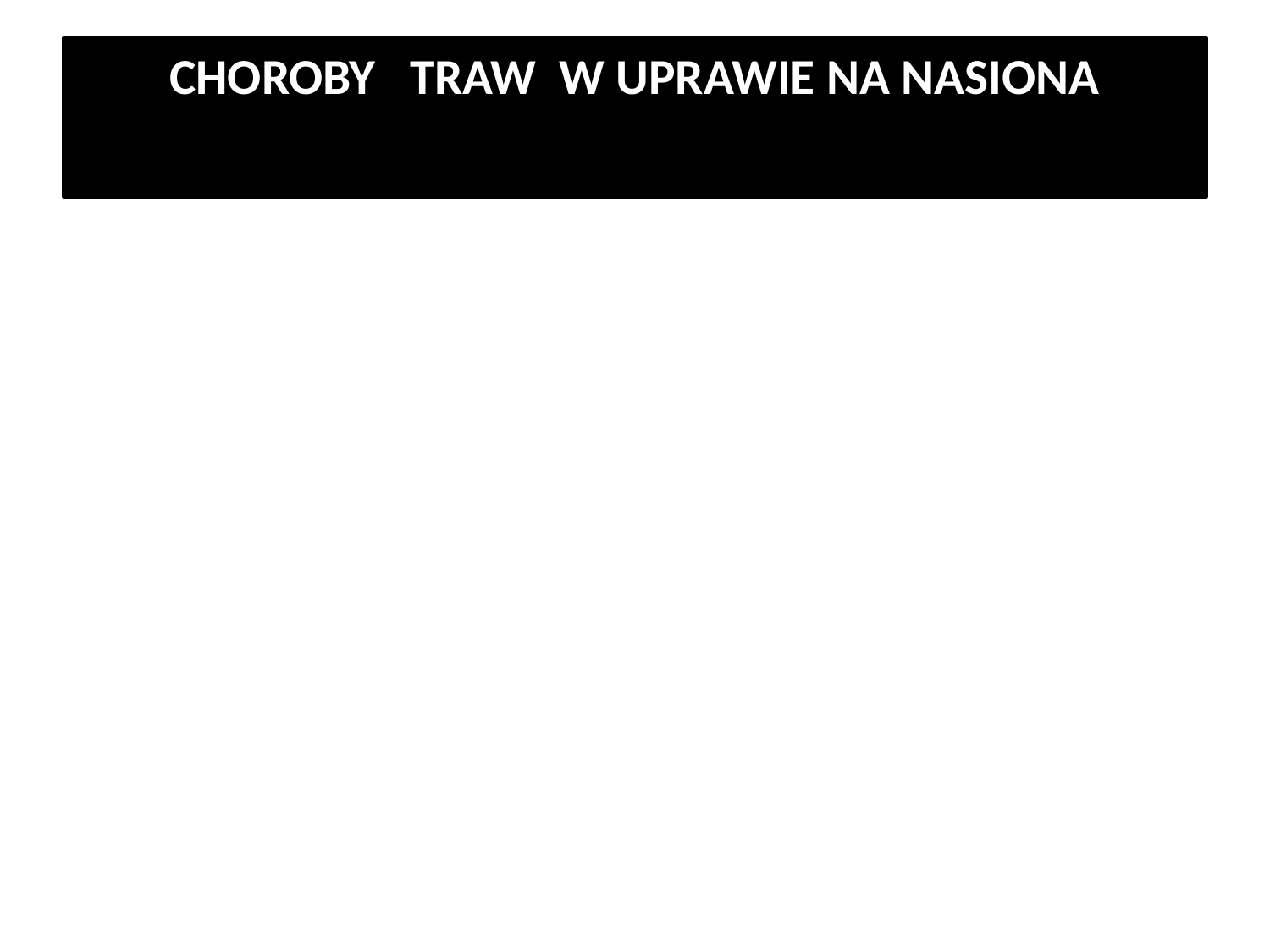

# CHOROBY   TRAW  W UPRAWIE NA NASIONA